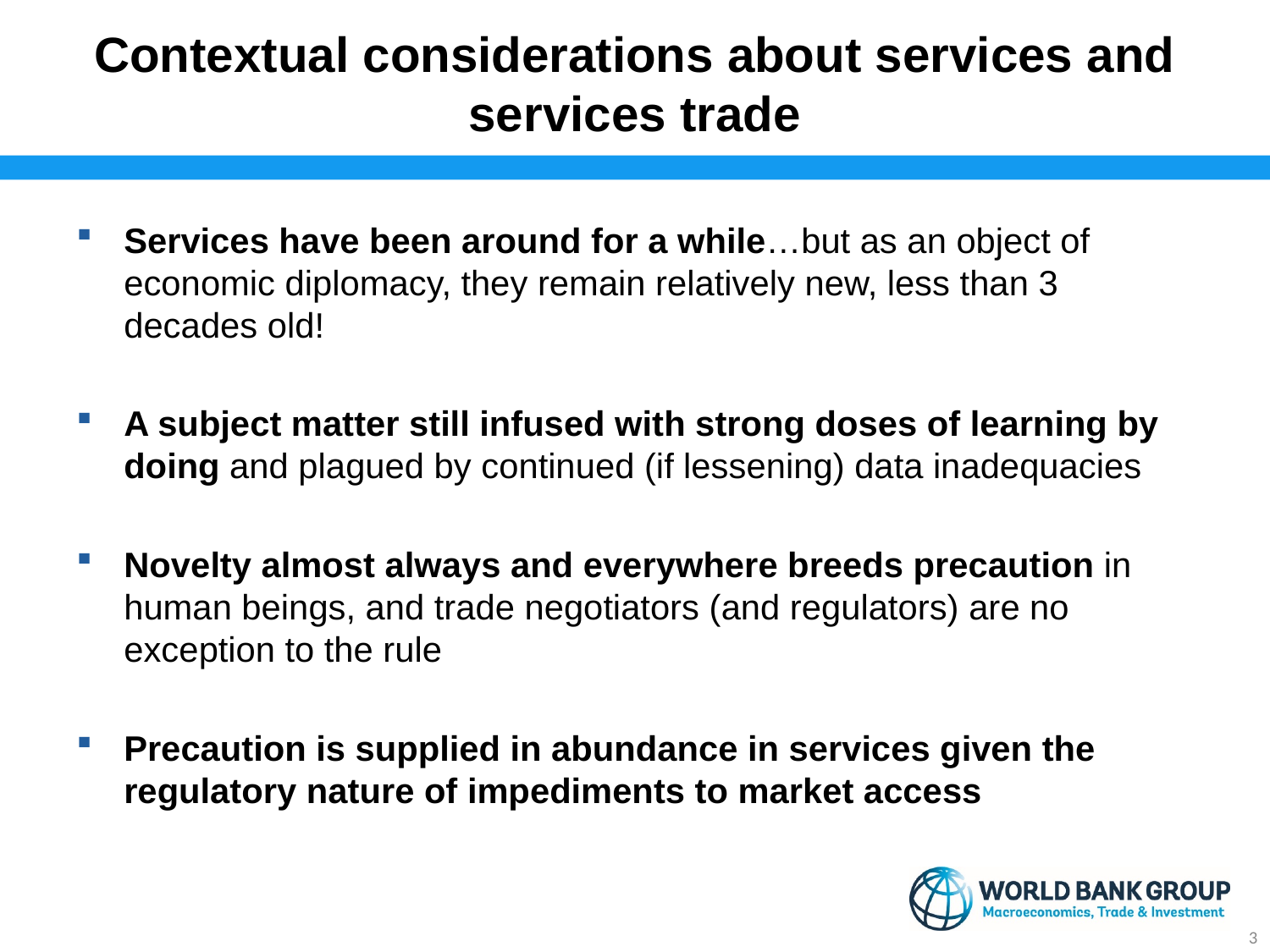

# Contextual considerations about services and services trade
Services have been around for a while…but as an object of economic diplomacy, they remain relatively new, less than 3 decades old!

A subject matter still infused with strong doses of learning by doing and plagued by continued (if lessening) data inadequacies

Novelty almost always and everywhere breeds precaution in human beings, and trade negotiators (and regulators) are no exception to the rule

Precaution is supplied in abundance in services given the regulatory nature of impediments to market access

3